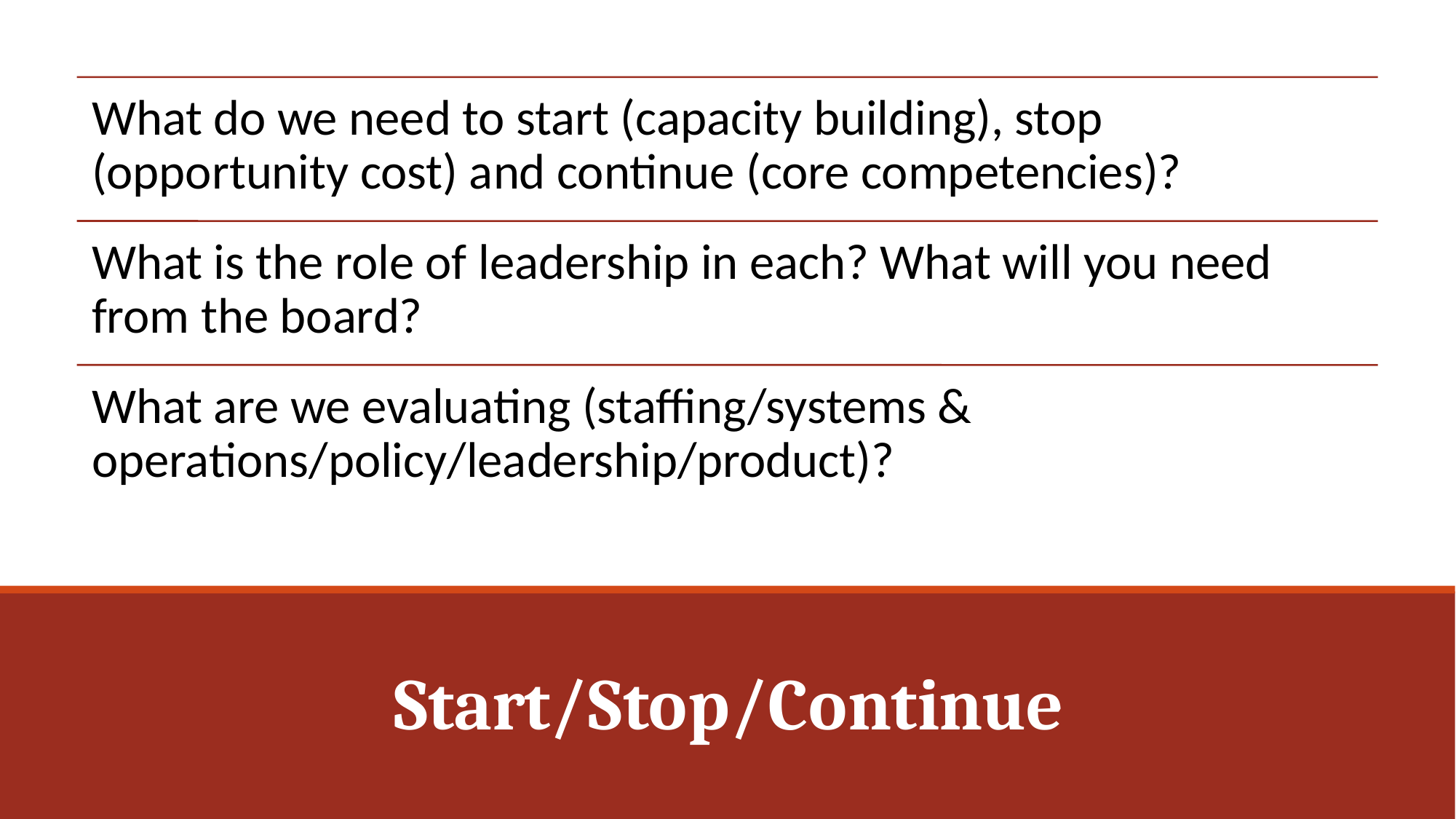

What do we need to start (capacity building), stop (opportunity cost) and continue (core competencies)?
What is the role of leadership in each? What will you need from the board?
What are we evaluating (staffing/systems & operations/policy/leadership/product)?

# Start/Stop/Continue